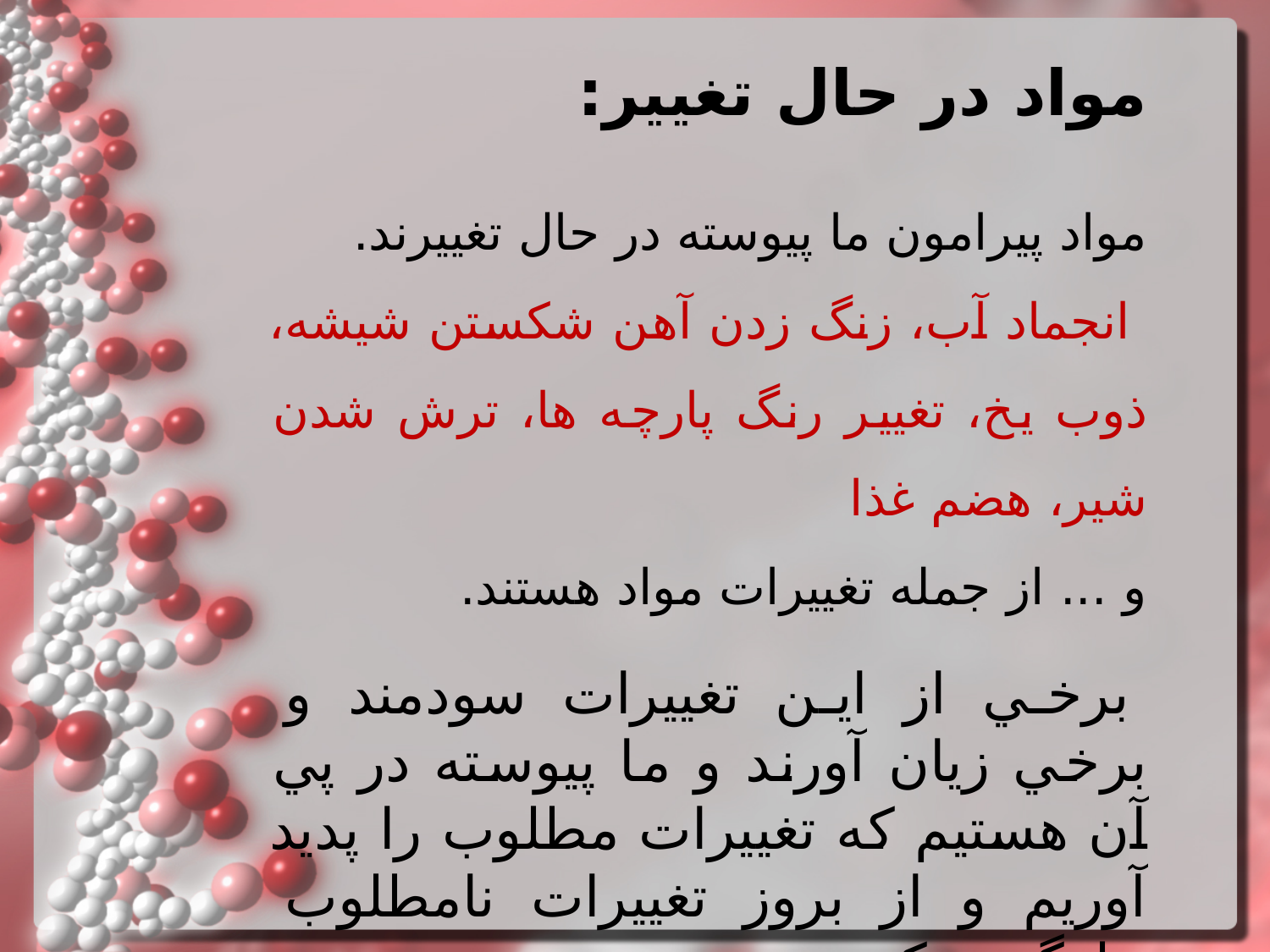

مواد در حال تغيير:

مواد پيرامون ما پيوسته در حال تغييرند.
 انجماد آب، زنگ زدن آهن شكستن شيشه، ذوب يخ، تغيير رنگ پارچه ها، ترش شدن شير، هضم غذا
و ... از جمله تغييرات مواد هستند.

 برخي از اين تغييرات سودمند و برخي زيان آورند و ما پيوسته در پي آن هستيم كه تغييرات مطلوب را پديد آوريم و از بروز تغييرات نامطلوب جلوگيري كنيم.